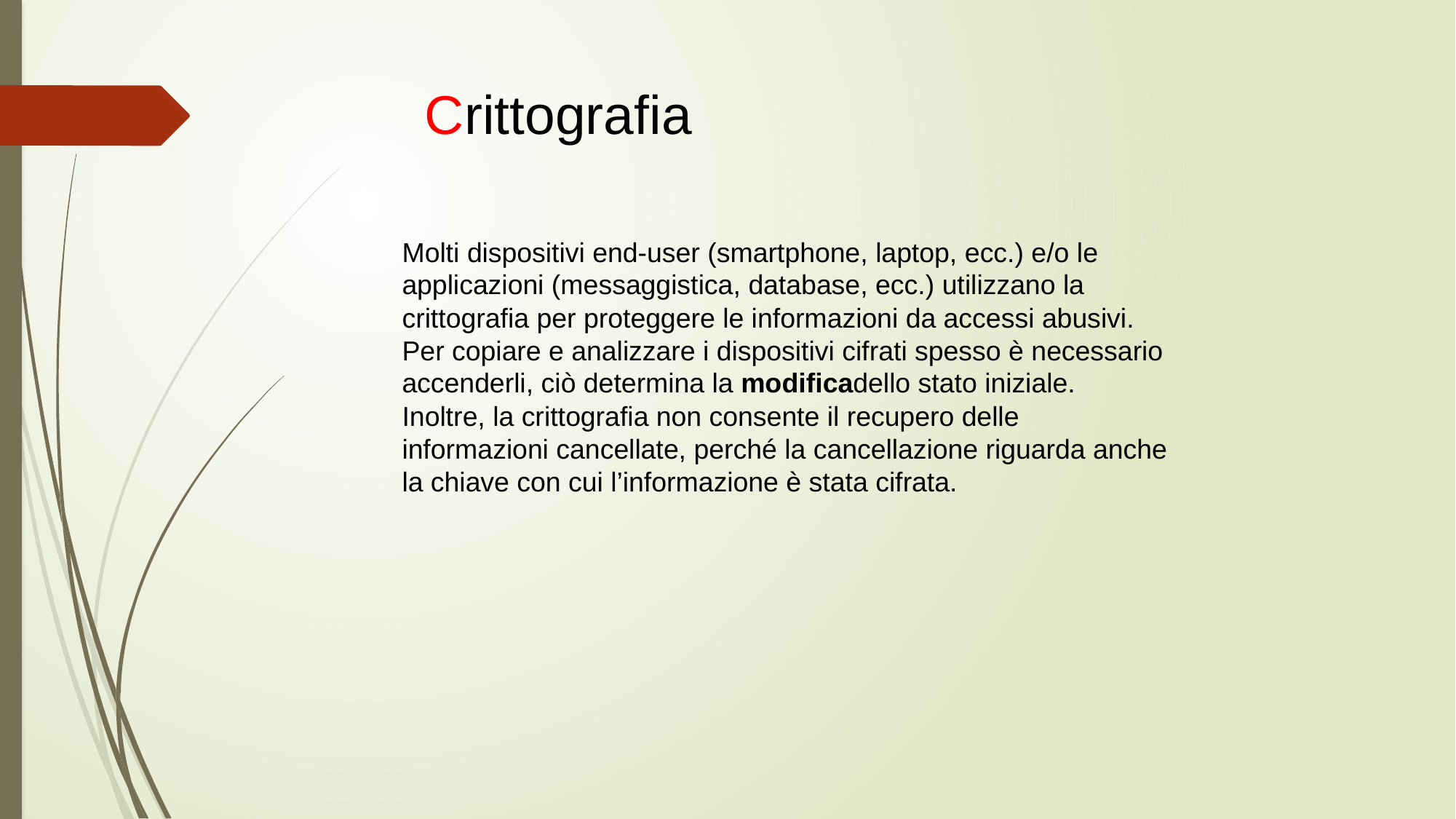

# Crittografia

Molti dispositivi end-user (smartphone, laptop, ecc.) e/o le applicazioni (messaggistica, database, ecc.) utilizzano la crittografia per proteggere le informazioni da accessi abusivi.
Per copiare e analizzare i dispositivi cifrati spesso è necessario accenderli, ciò determina la modificadello stato iniziale.
Inoltre, la crittografia non consente il recupero delle informazioni cancellate, perché la cancellazione riguarda anche la chiave con cui l’informazione è stata cifrata.